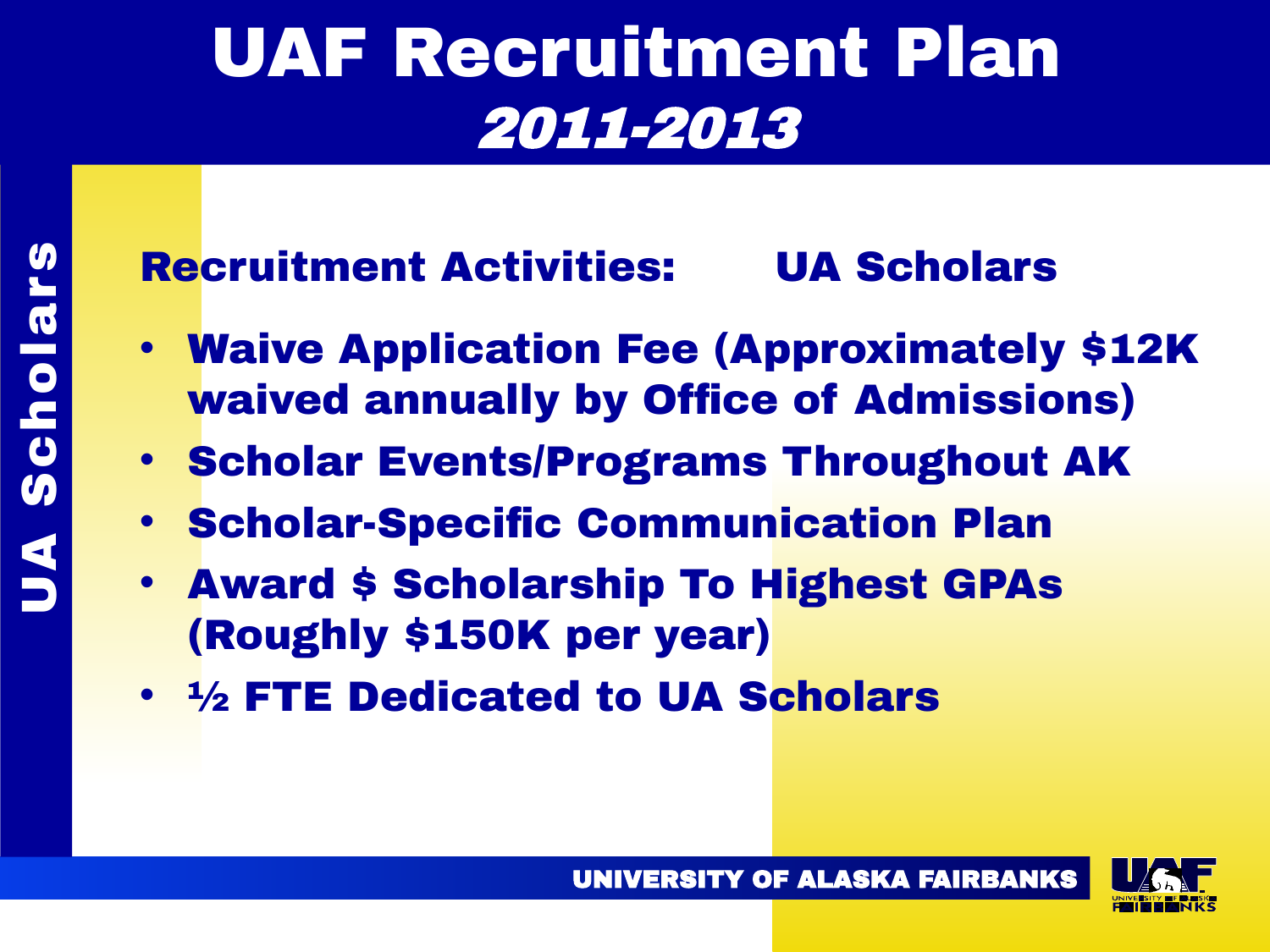

UAF Recruitment Plan
2011-2013

Recruitment Activities: 	UA Scholars

Waive Application Fee (Approximately $12K waived annually by Office of Admissions)
Scholar Events/Programs Throughout AK
Scholar-Specific Communication Plan
Award $ Scholarship To Highest GPAs (Roughly $150K per year)
½ FTE Dedicated to UA Scholars
UA Scholars

09.02